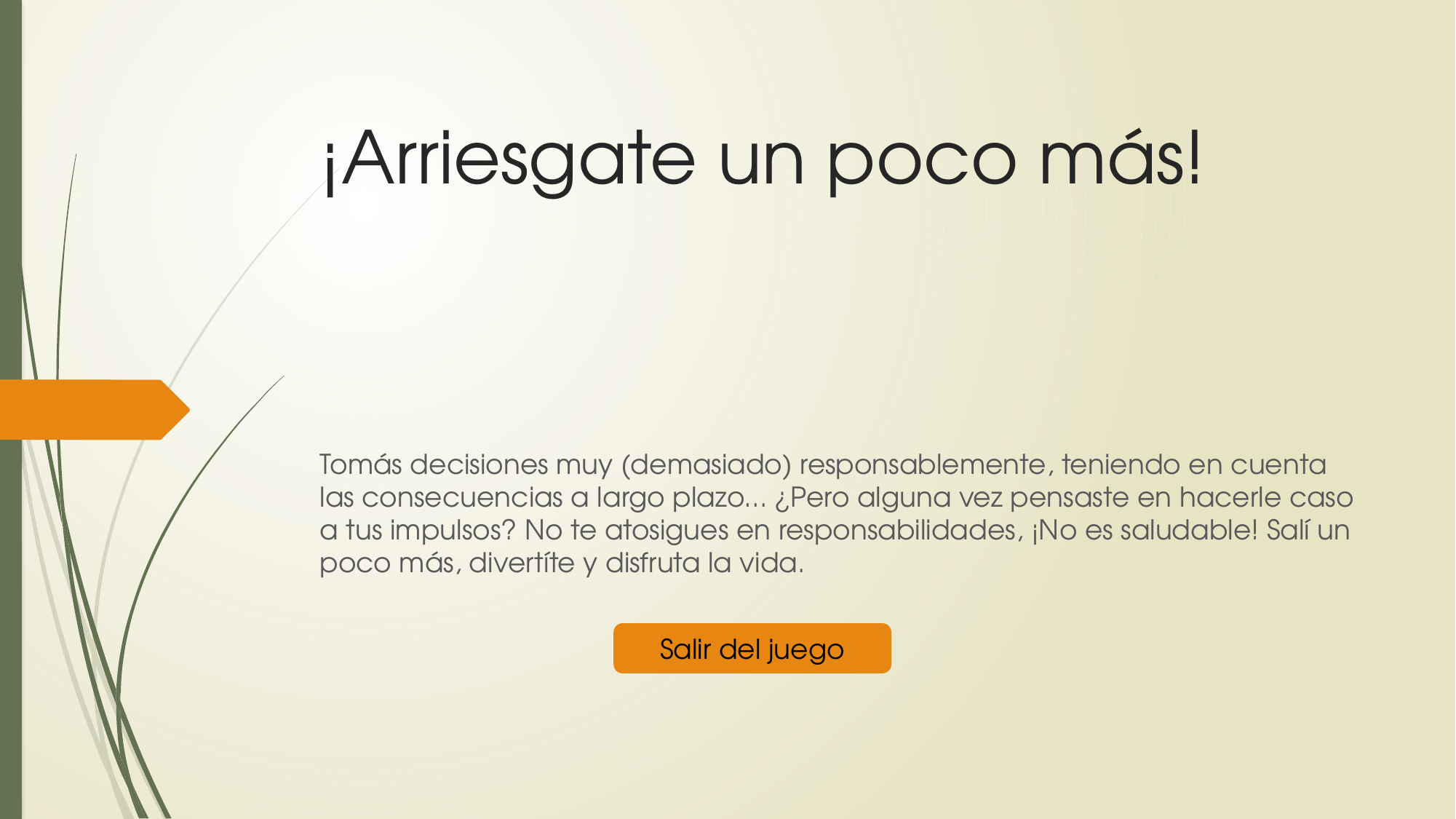

# ¡Arriesgate un poco más!
Tomás decisiones muy (demasiado) responsablemente, teniendo en cuenta las consecuencias a largo plazo… ¿Pero alguna vez pensaste en hacerle caso a tus impulsos? No te atosigues en responsabilidades, ¡No es saludable! Salí un poco más, divertíte y disfruta la vida.
Salir del juego